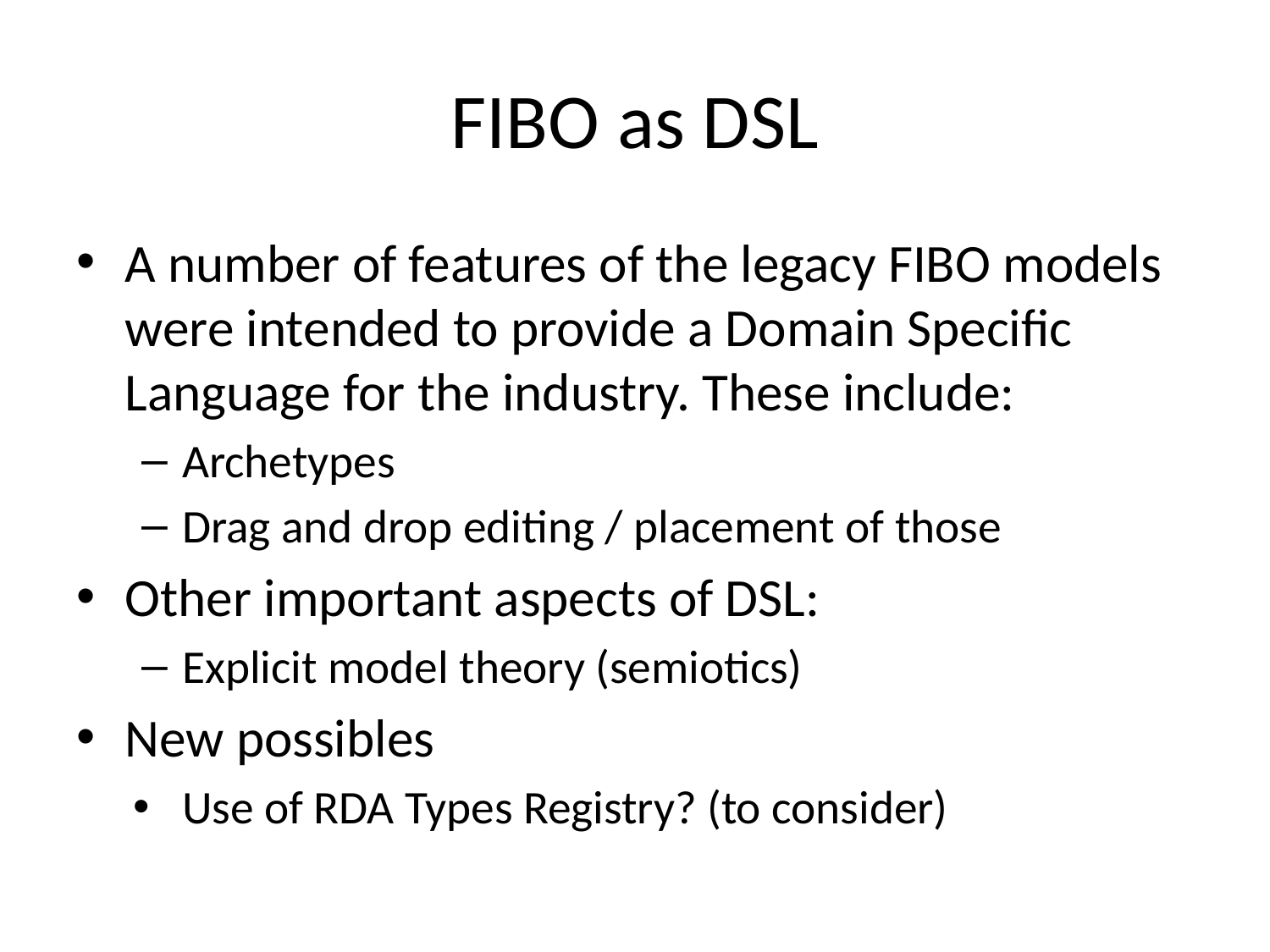

# FIBO as DSL
A number of features of the legacy FIBO models were intended to provide a Domain Specific Language for the industry. These include:
Archetypes
Drag and drop editing / placement of those
Other important aspects of DSL:
Explicit model theory (semiotics)
New possibles
Use of RDA Types Registry? (to consider)